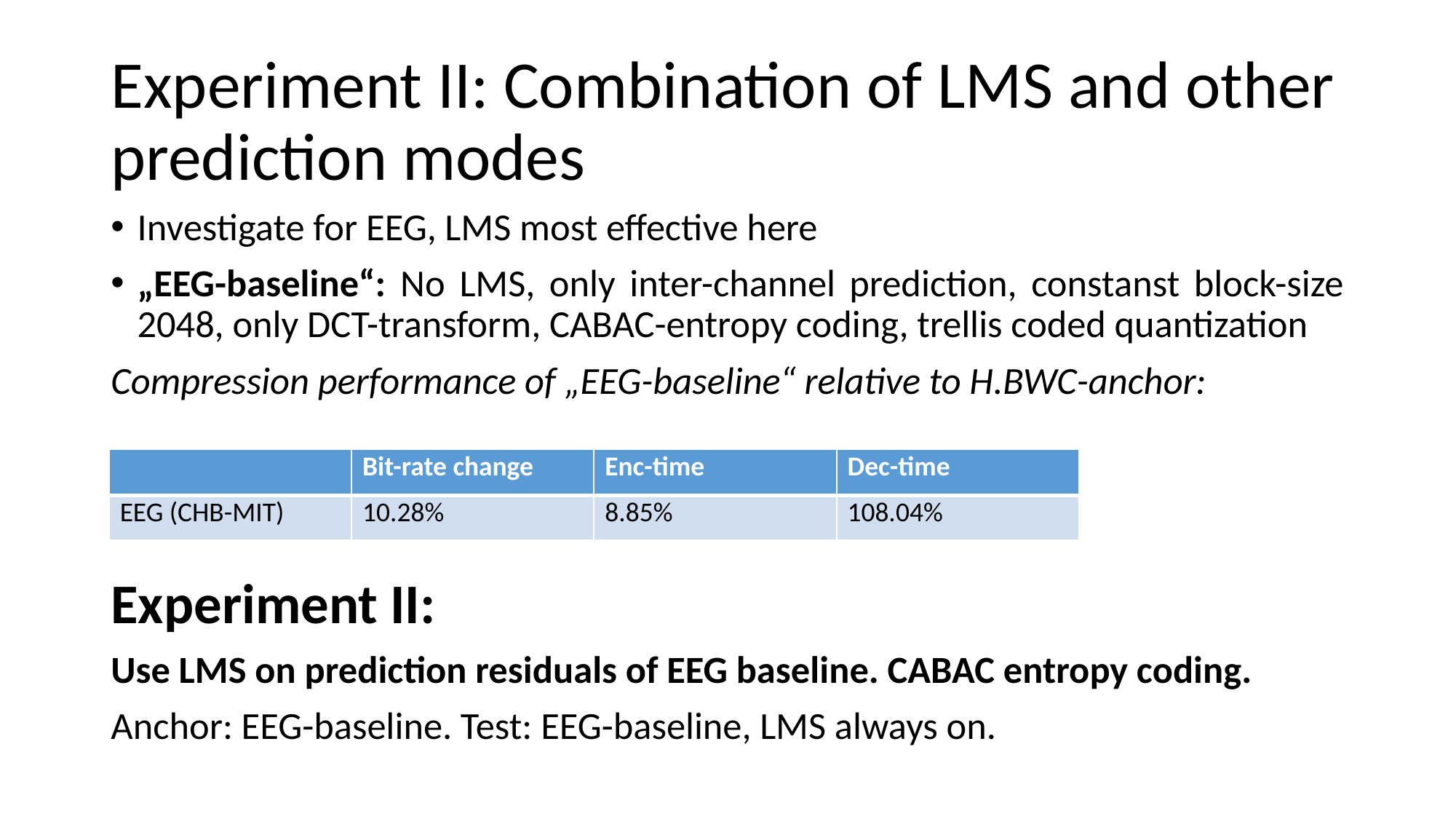

# Experiment II: Combination of LMS and other prediction modes
Investigate for EEG, LMS most effective here
„EEG-baseline“: No LMS, only inter-channel prediction, constanst block-size 2048, only DCT-transform, CABAC-entropy coding, trellis coded quantization
Compression performance of „EEG-baseline“ relative to H.BWC-anchor:

Experiment II:
Use LMS on prediction residuals of EEG baseline. CABAC entropy coding.
Anchor: EEG-baseline. Test: EEG-baseline, LMS always on.
|  | Bit-rate change | Enc-time | Dec-time |
| --- | --- | --- | --- |
| EEG (CHB-MIT) | 10.28% | 8.85% | 108.04% |